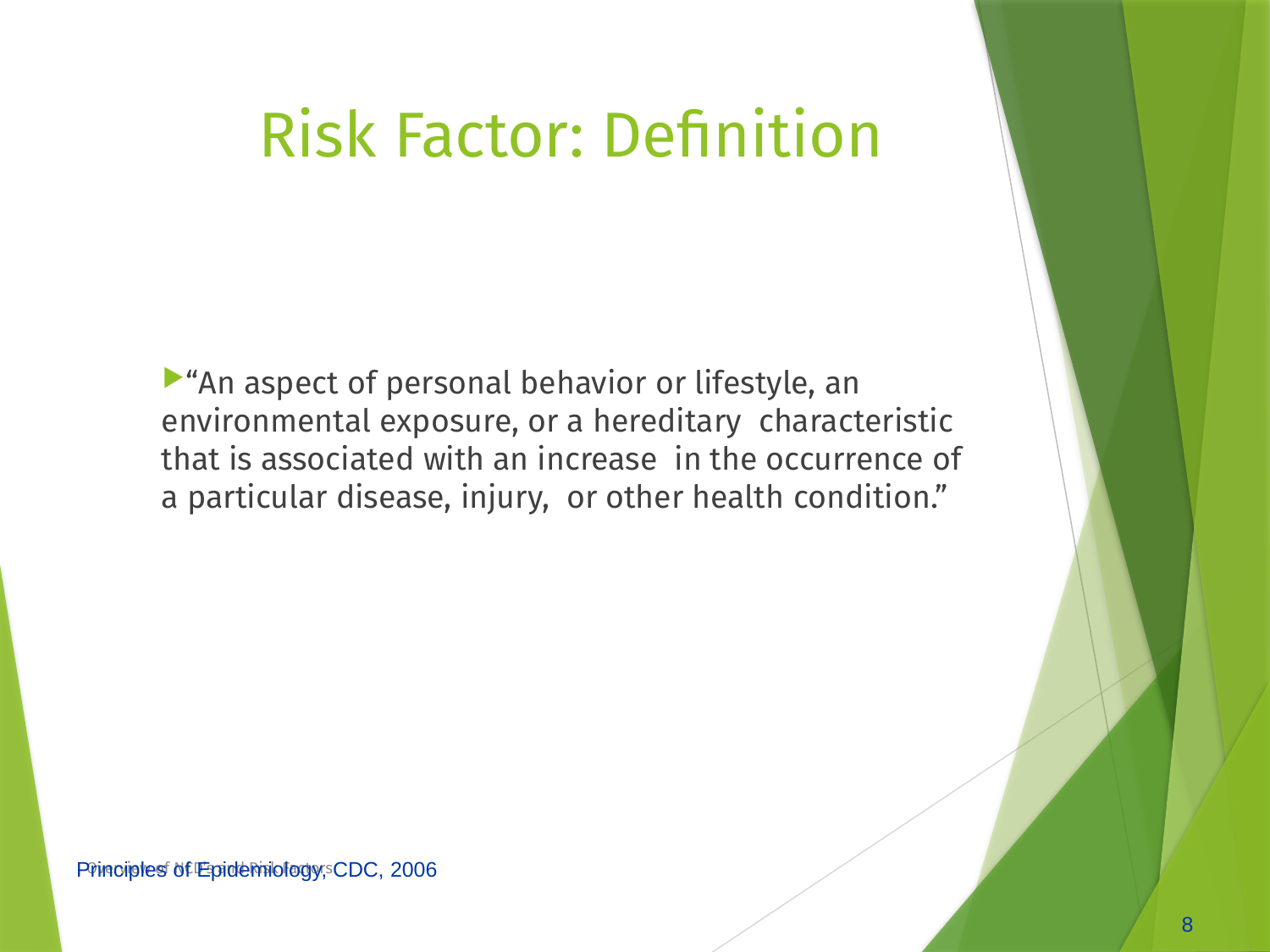

# Risk Factor: Definition
“An aspect of personal behavior or lifestyle, an  environmental exposure, or a hereditary  characteristic that is associated with an increase  in the occurrence of a particular disease, injury,  or other health condition.”
Overview of NCD’s and Risk Factors
Principles of Epidemiology, CDC, 2006
8